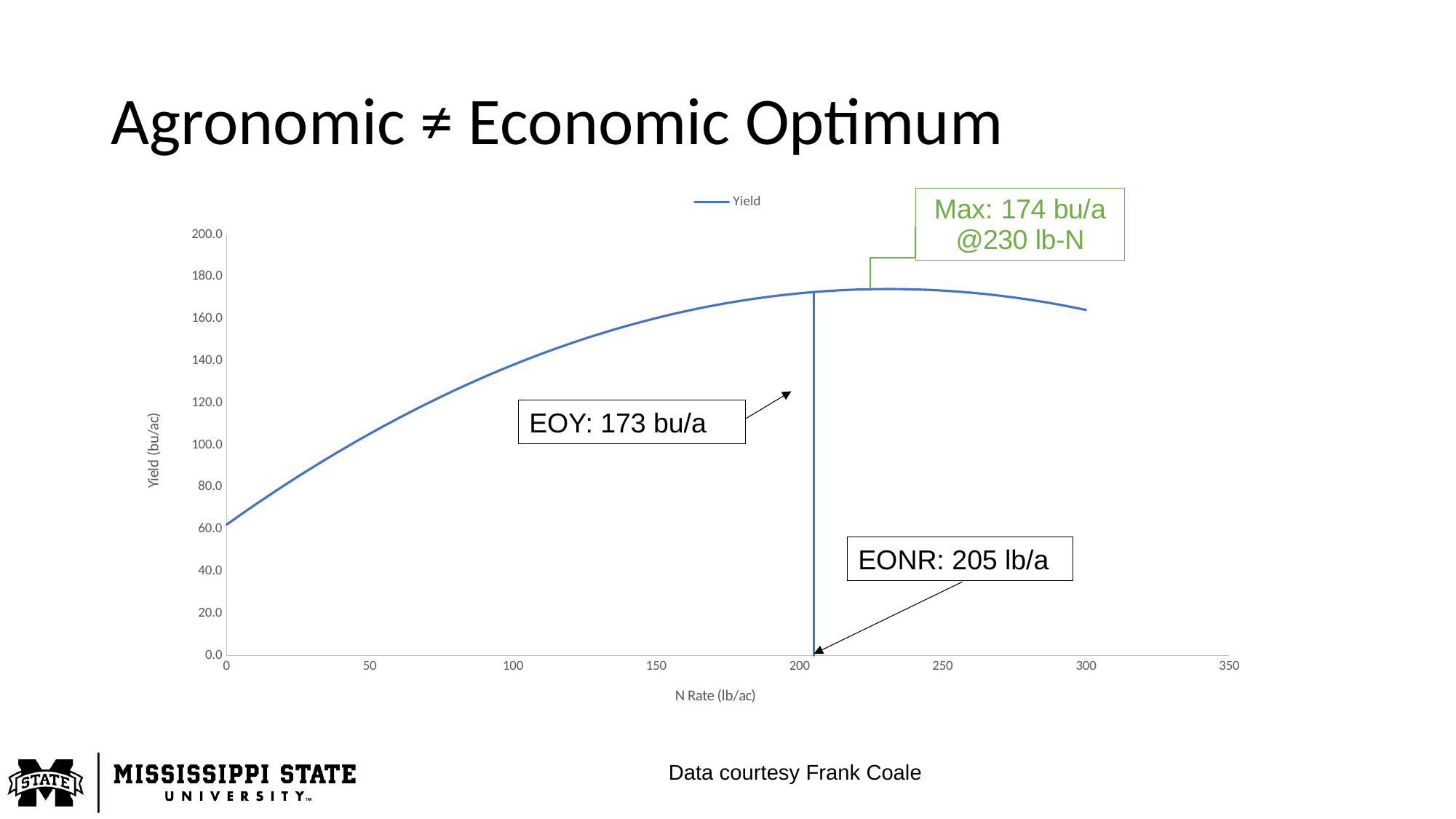

# Agronomic ≠ Economic Optimum

### Chart

| Category |  |  |
|---|---|---|
EOY: 173 bu/a
EONR: 205 lb/a
Data courtesy Frank Coale